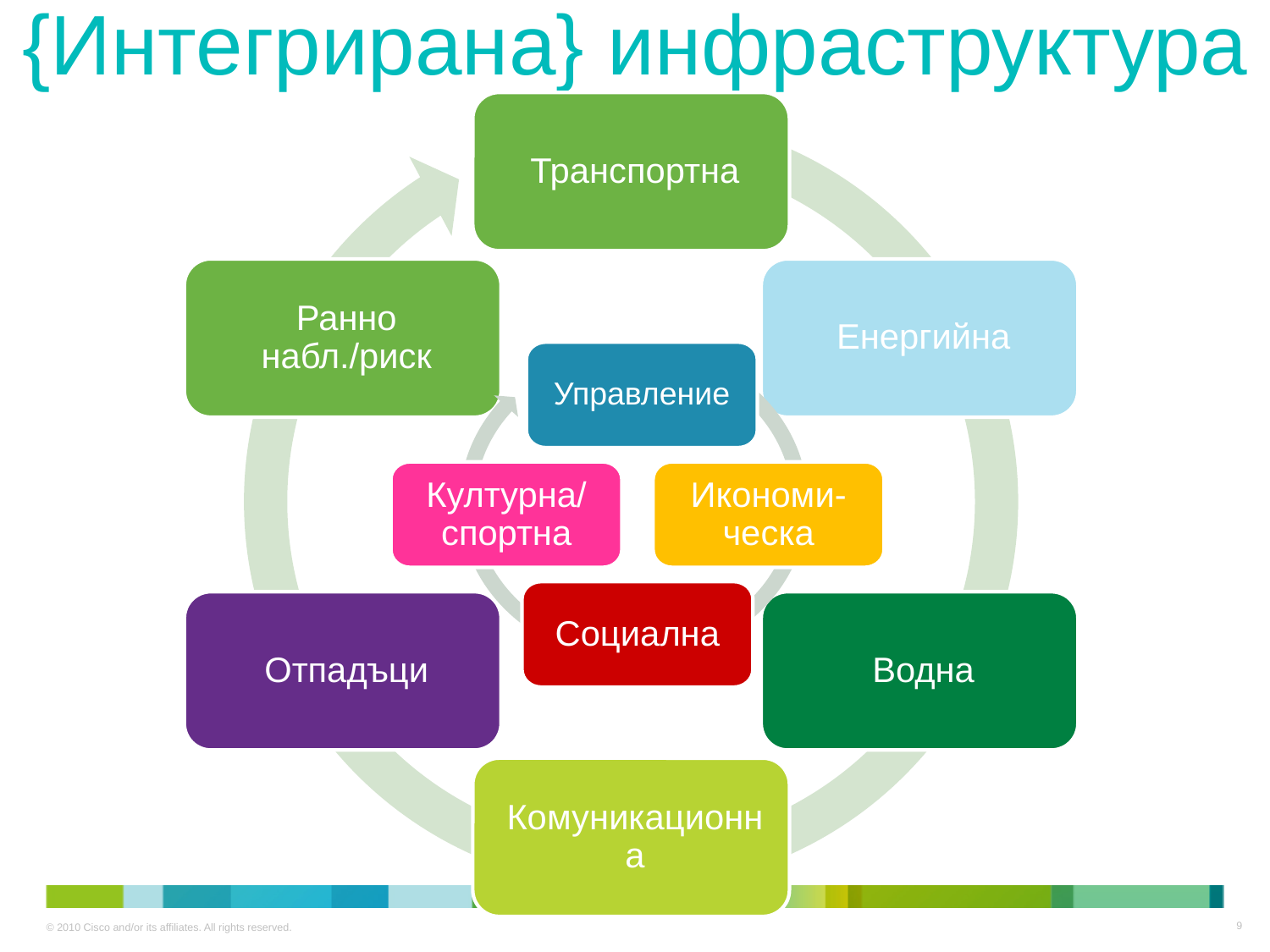

{Интегрирана} инфраструктура
Транспортна
Енергийна
Водна
Комуникационна
Отпадъци
Ранно
набл./риск

Управление
Културна/
спортна
Икономи-ческа
Социална